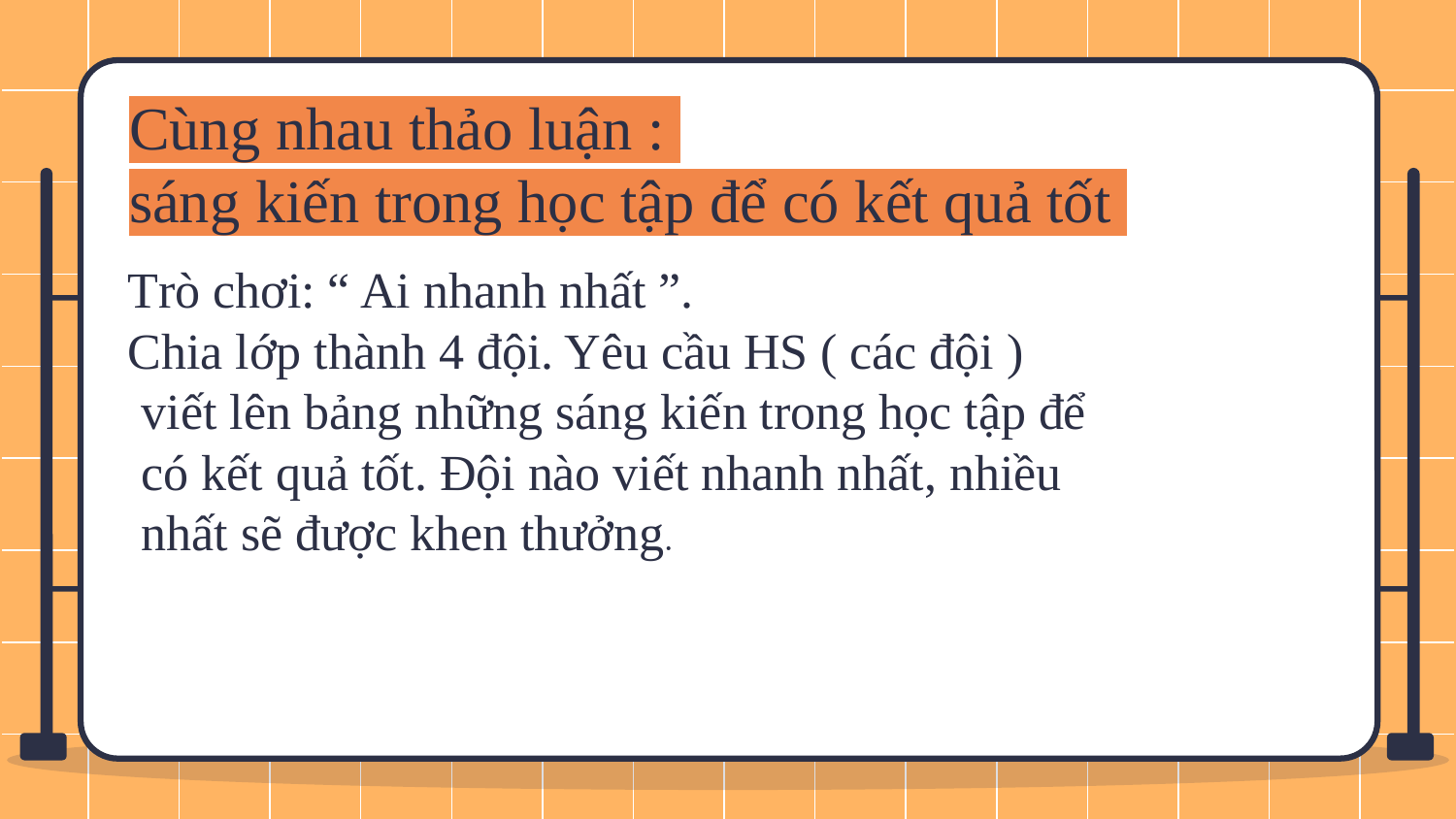

Cùng nhau thảo luận :
sáng kiến trong học tập để có kết quả tốt
   Trò chơi: “ Ai nhanh nhất ”.
   Chia lớp thành 4 đội. Yêu cầu HS ( các đội ) viết lên bảng những sáng kiến trong học tập để có kết quả tốt. Đội nào viết nhanh nhất, nhiều nhất sẽ được khen thưởng.